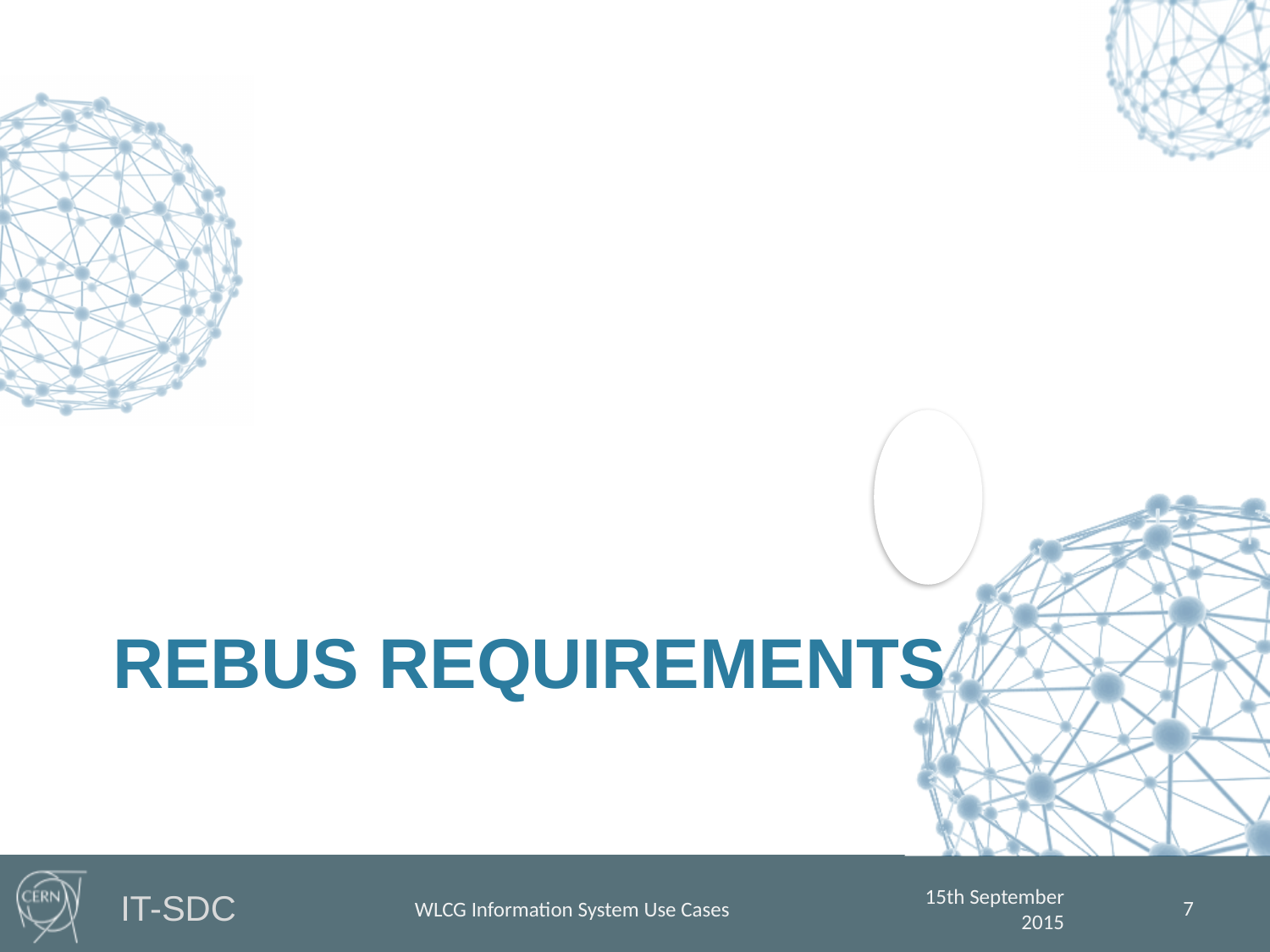

# REBUS requirements
7
WLCG Information System Use Cases
15th September 2015